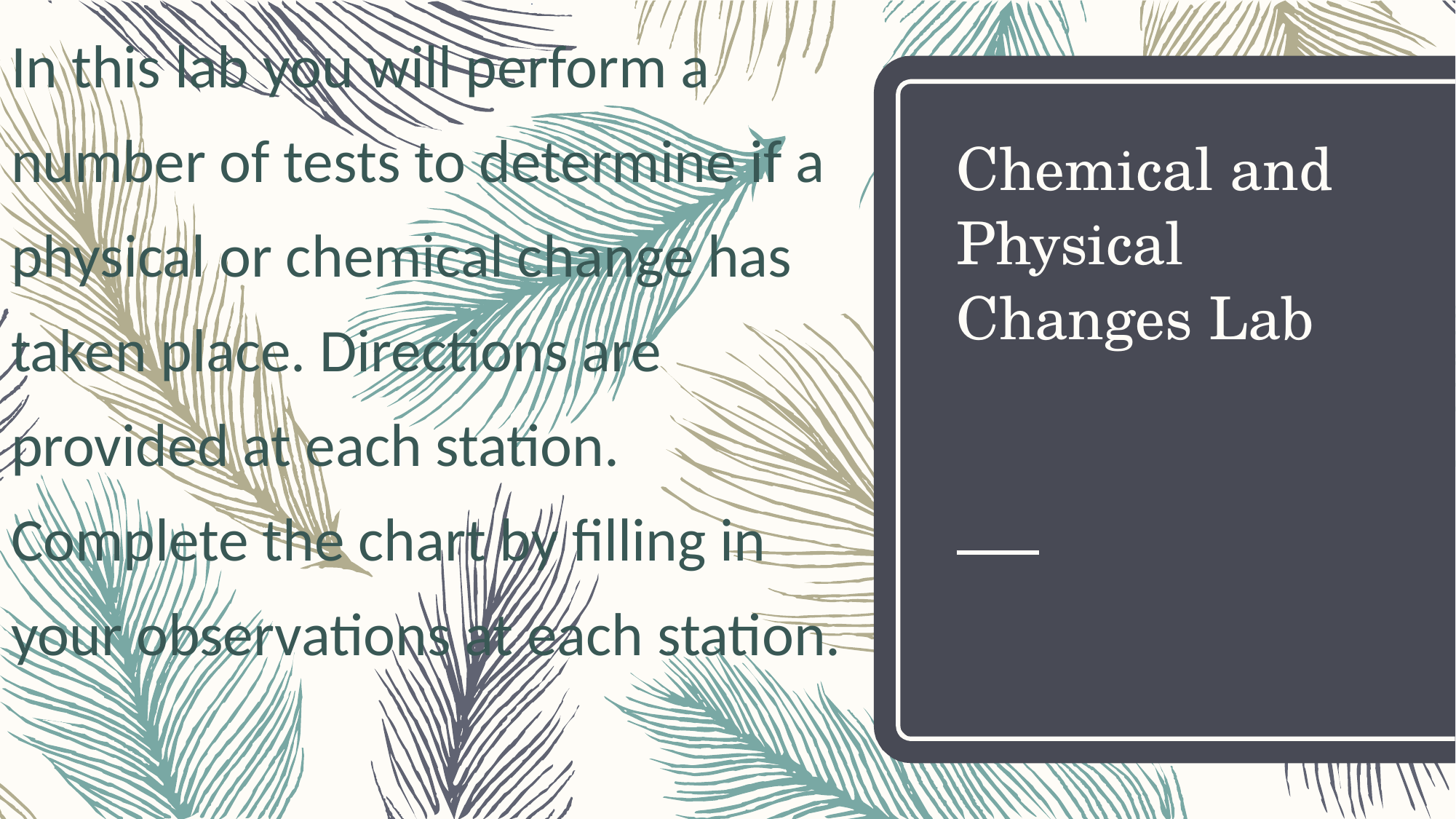

In this lab you will perform a number of tests to determine if a physical or chemical change has taken place. Directions are provided at each station.
Complete the chart by filling in your observations at each station.
# Chemical and Physical Changes Lab